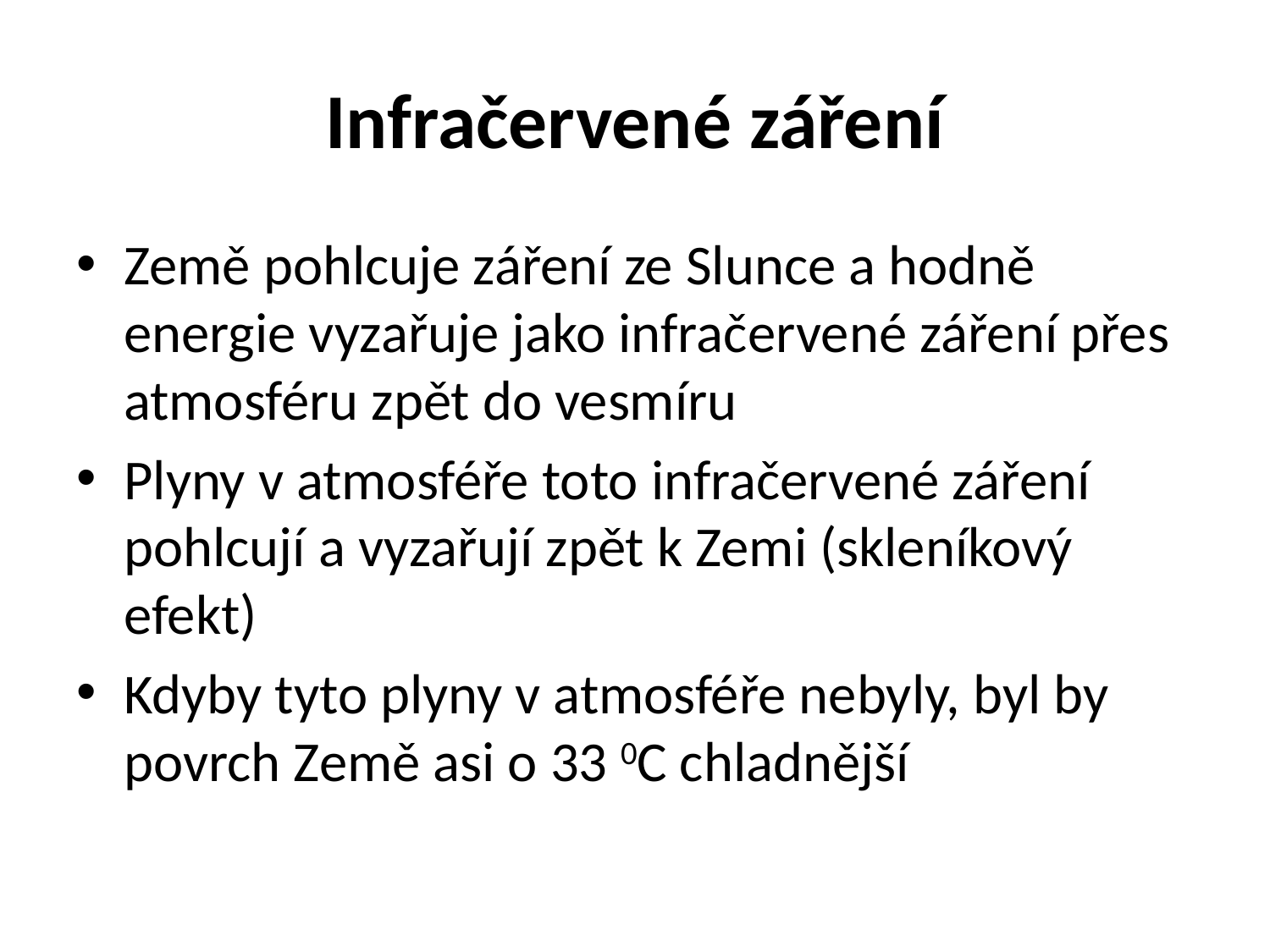

# Infračervené záření
Země pohlcuje záření ze Slunce a hodně energie vyzařuje jako infračervené záření přes atmosféru zpět do vesmíru
Plyny v atmosféře toto infračervené záření pohlcují a vyzařují zpět k Zemi (skleníkový efekt)
Kdyby tyto plyny v atmosféře nebyly, byl by povrch Země asi o 33 0C chladnější